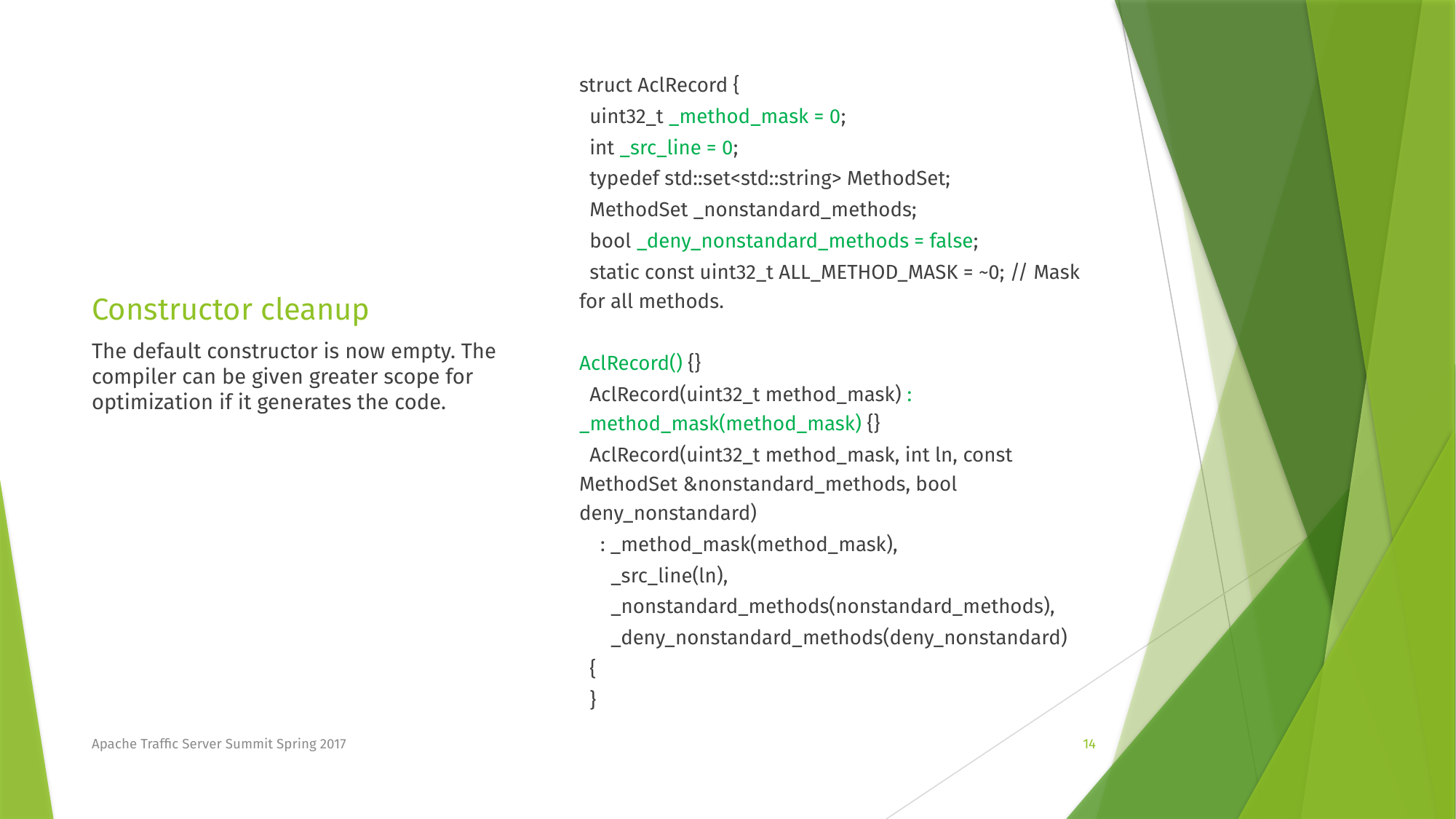

struct AclRecord {
  uint32_t _method_mask = 0;
  int _src_line = 0;
  typedef std::set<std::string> MethodSet;
  MethodSet _nonstandard_methods;
  bool _deny_nonstandard_methods = false;
  static const uint32_t ALL_METHOD_MASK = ~0; // Mask for all methods.

AclRecord() {}
  AclRecord(uint32_t method_mask) : _method_mask(method_mask) {}
  AclRecord(uint32_t method_mask, int ln, const MethodSet &nonstandard_methods, bool deny_nonstandard)
    : _method_mask(method_mask),
      _src_line(ln),
      _nonstandard_methods(nonstandard_methods),
      _deny_nonstandard_methods(deny_nonstandard)
  {
  }

# Constructor cleanup
The default constructor is now empty. The compiler can be given greater scope for optimization if it generates the code.
Apache Traffic Server Summit Spring 2017
14